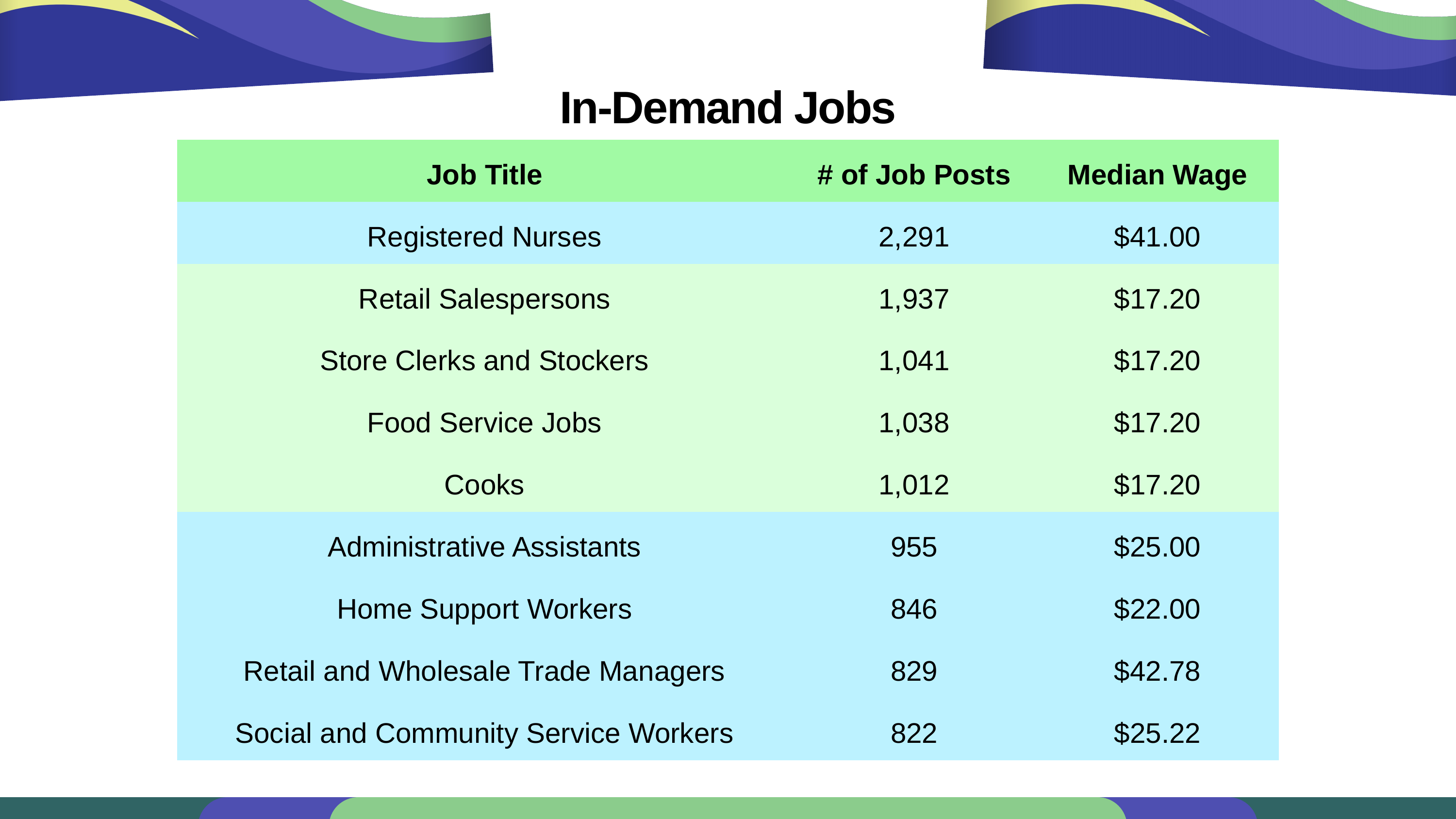

In-Demand Jobs
| Job Title | # of Job Posts | Median Wage |
| --- | --- | --- |
| Registered Nurses | 2,291 | $41.00 |
| Retail Salespersons | 1,937 | $17.20 |
| Store Clerks and Stockers | 1,041 | $17.20 |
| Food Service Jobs | 1,038 | $17.20 |
| Cooks | 1,012 | $17.20 |
| Administrative Assistants | 955 | $25.00 |
| Home Support Workers | 846 | $22.00 |
| Retail and Wholesale Trade Managers | 829 | $42.78 |
| Social and Community Service Workers | 822 | $25.22 |